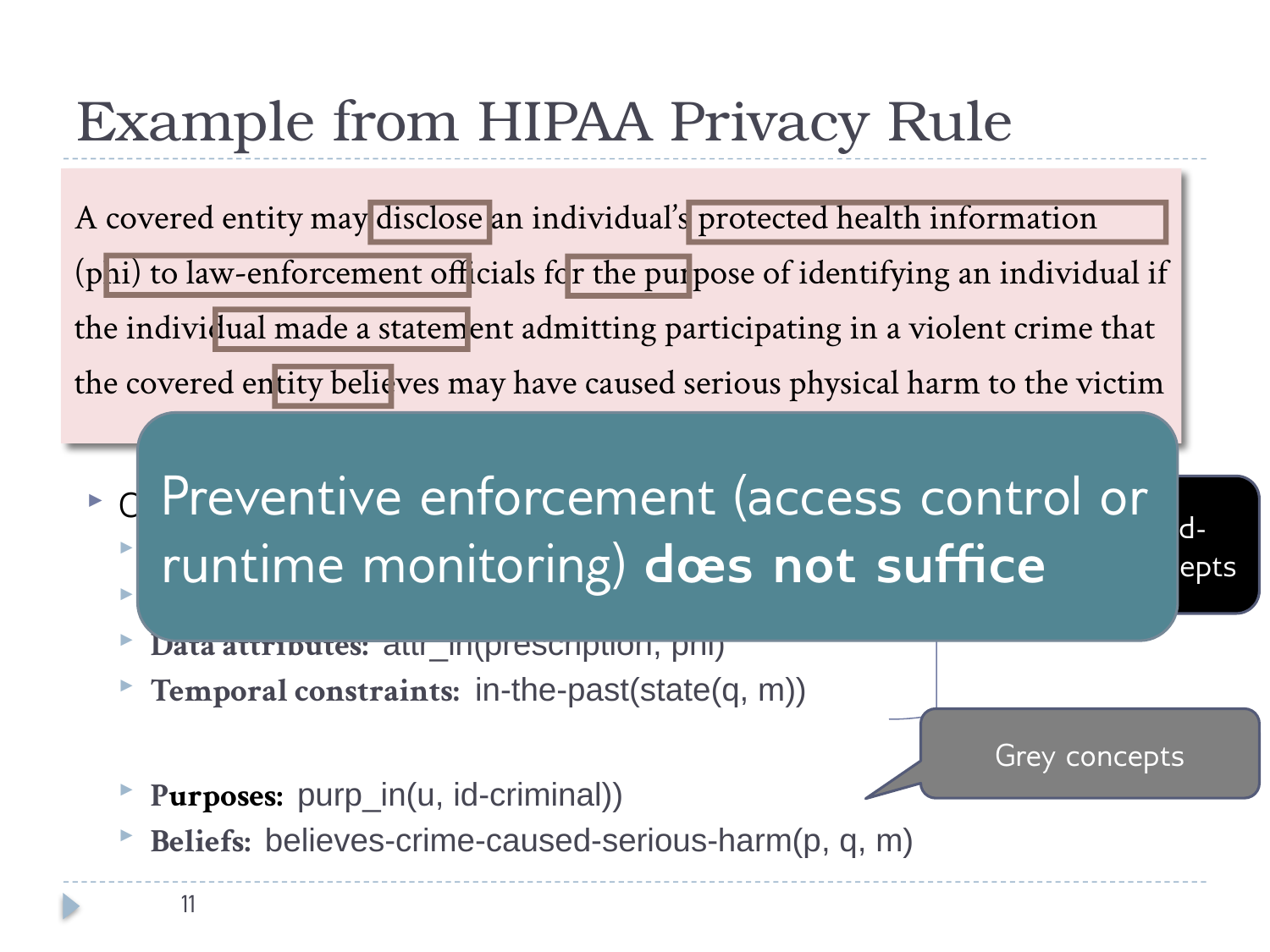

# Example from HIPAA Privacy Rule
A covered entity may disclose an individual’s protected health information (phi) to law-enforcement officials for the purpose of identifying an individual if the individual made a statement admitting participating in a violent crime that the covered entity believes may have caused serious physical harm to the victim

Preventive enforcement (access control or runtime monitoring) does not suffice
Concepts in privacy policies
Actions:  send(p1, p2, m)
Roles:  inrole(p2, law-enforcement)
Data attributes:  attr_in(prescription, phi)
Temporal constraints:  in-the-past(state(q, m))

Purposes:  purp_in(u, id-criminal))
Beliefs:  believes-crime-caused-serious-harm(p, q, m)

Black-and-white concepts

Grey concepts
11